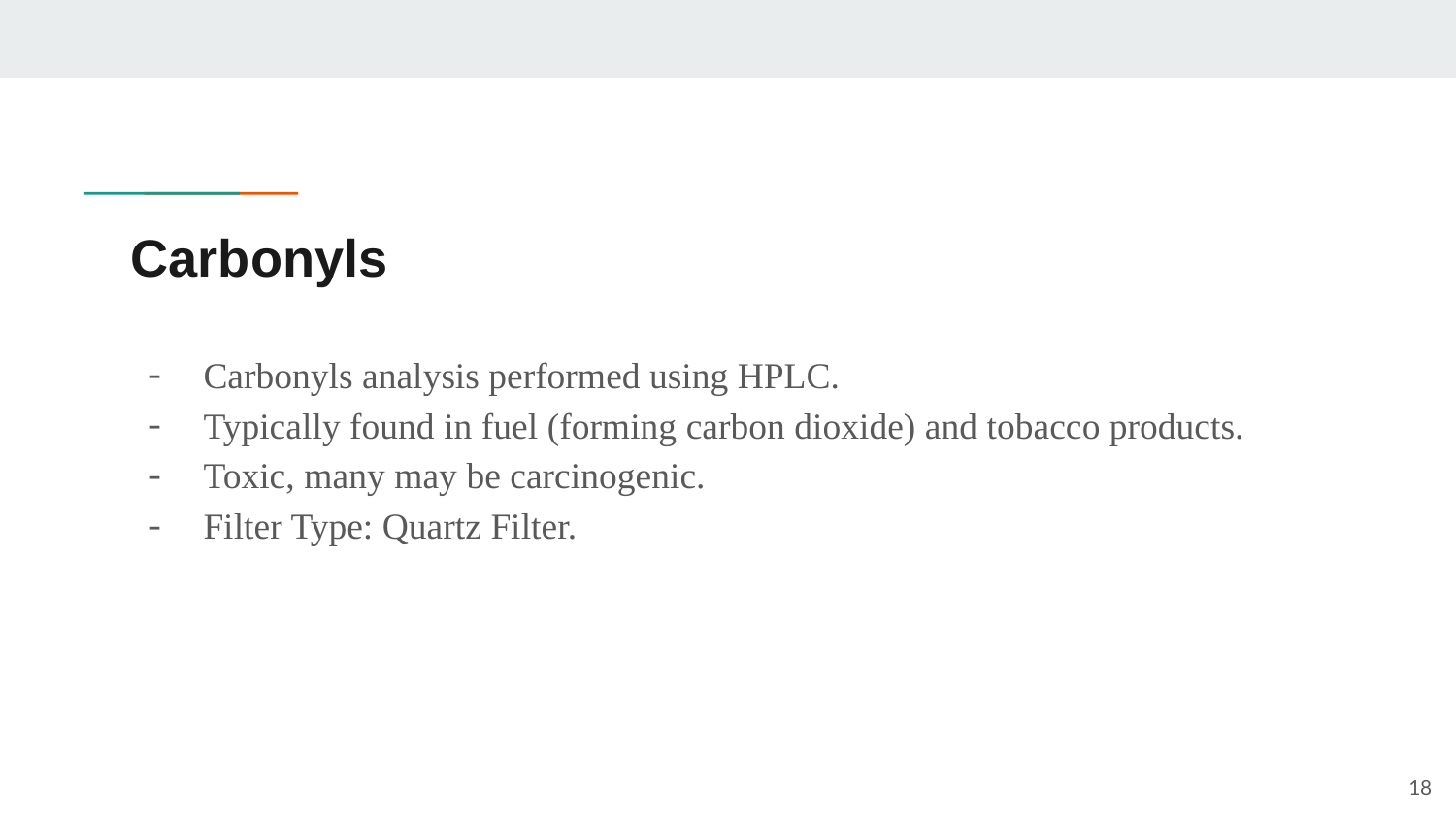

# Carbonyls
Carbonyls analysis performed using HPLC.
Typically found in fuel (forming carbon dioxide) and tobacco products.
Toxic, many may be carcinogenic.
Filter Type: Quartz Filter.
18